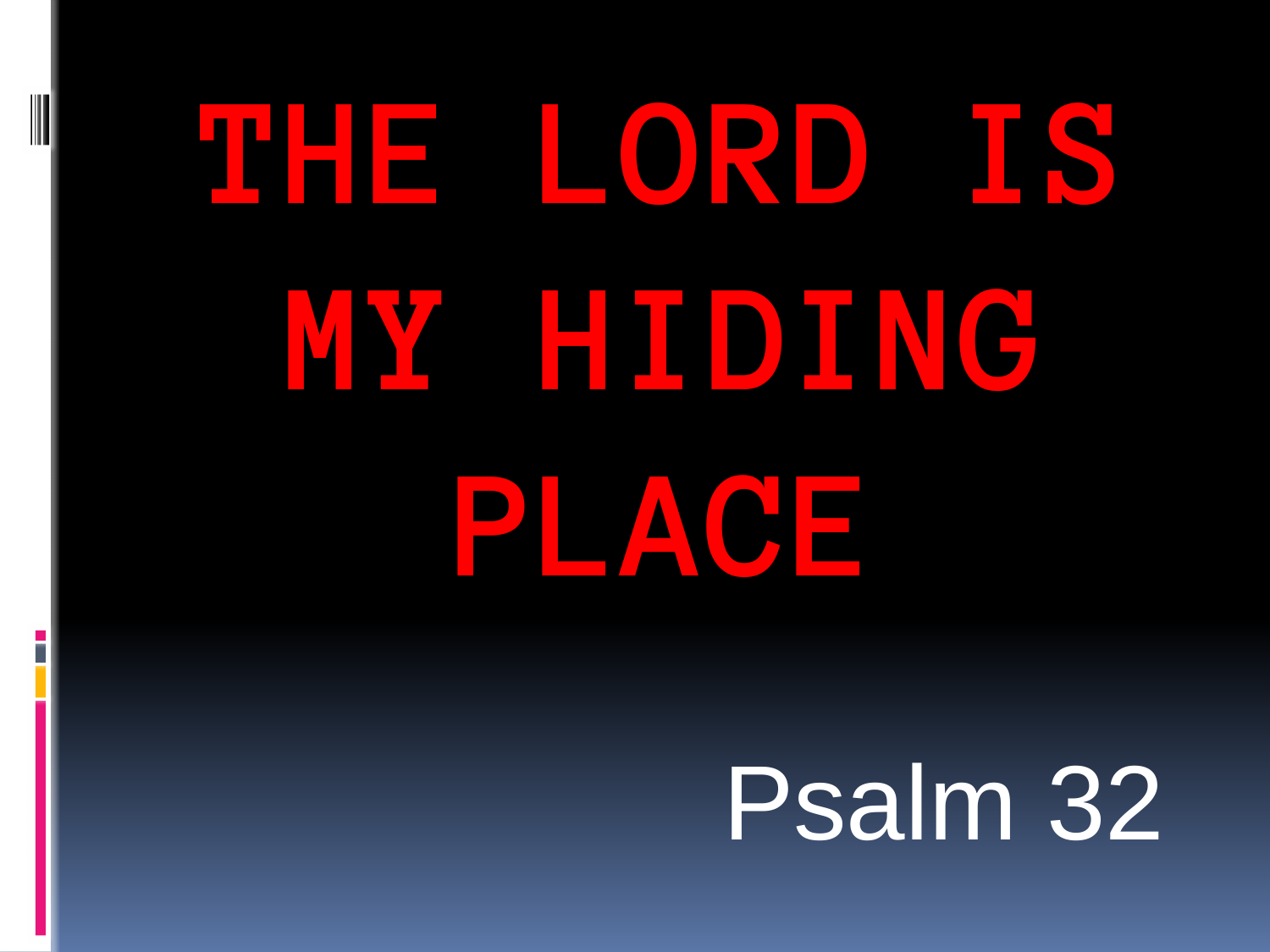

# THE LORD IS MY HIDING PLACE
Psalm 32